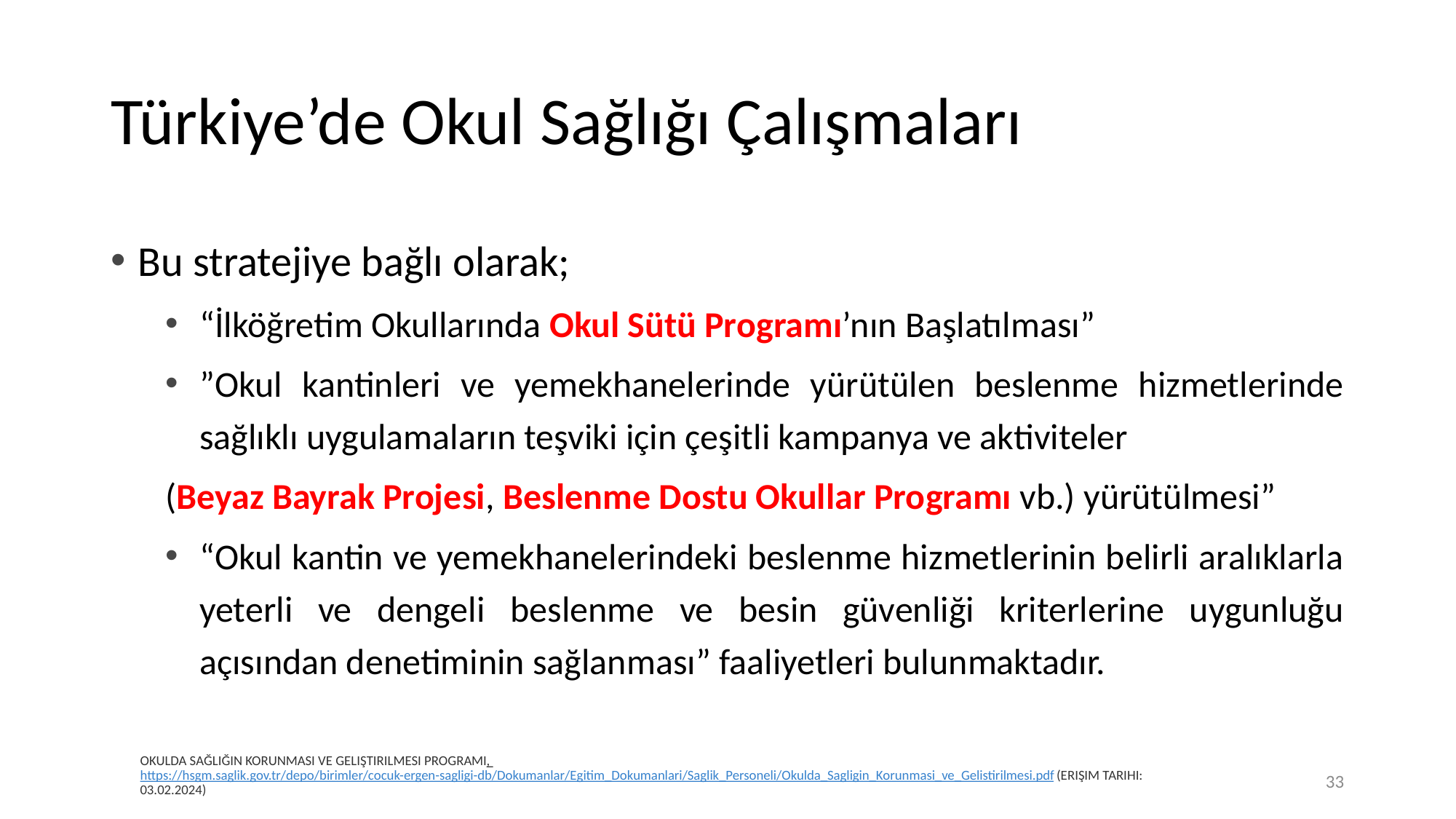

# Türkiye’de Okul Sağlığı Çalışmaları
Bu stratejiye bağlı olarak;
“İlköğretim Okullarında Okul Sütü Programı’nın Başlatılması”
”Okul kantinleri ve yemekhanelerinde yürütülen beslenme hizmetlerinde sağlıklı uygulamaların teşviki için çeşitli kampanya ve aktiviteler
(Beyaz Bayrak Projesi, Beslenme Dostu Okullar Programı vb.) yürütülmesi”
“Okul kantin ve yemekhanelerindeki beslenme hizmetlerinin belirli aralıklarla yeterli ve dengeli beslenme ve besin güvenliği kriterlerine uygunluğu açısından denetiminin sağlanması” faaliyetleri bulunmaktadır.

OKULDA SAĞLIĞIN KORUNMASI VE GELIŞTIRILMESI PROGRAMI, https://hsgm.saglik.gov.tr/depo/birimler/cocuk-ergen-sagligi-db/Dokumanlar/Egitim_Dokumanlari/Saglik_Personeli/Okulda_Sagligin_Korunmasi_ve_Gelistirilmesi.pdf (ERIŞIM TARIHI: 03.02.2024)

33